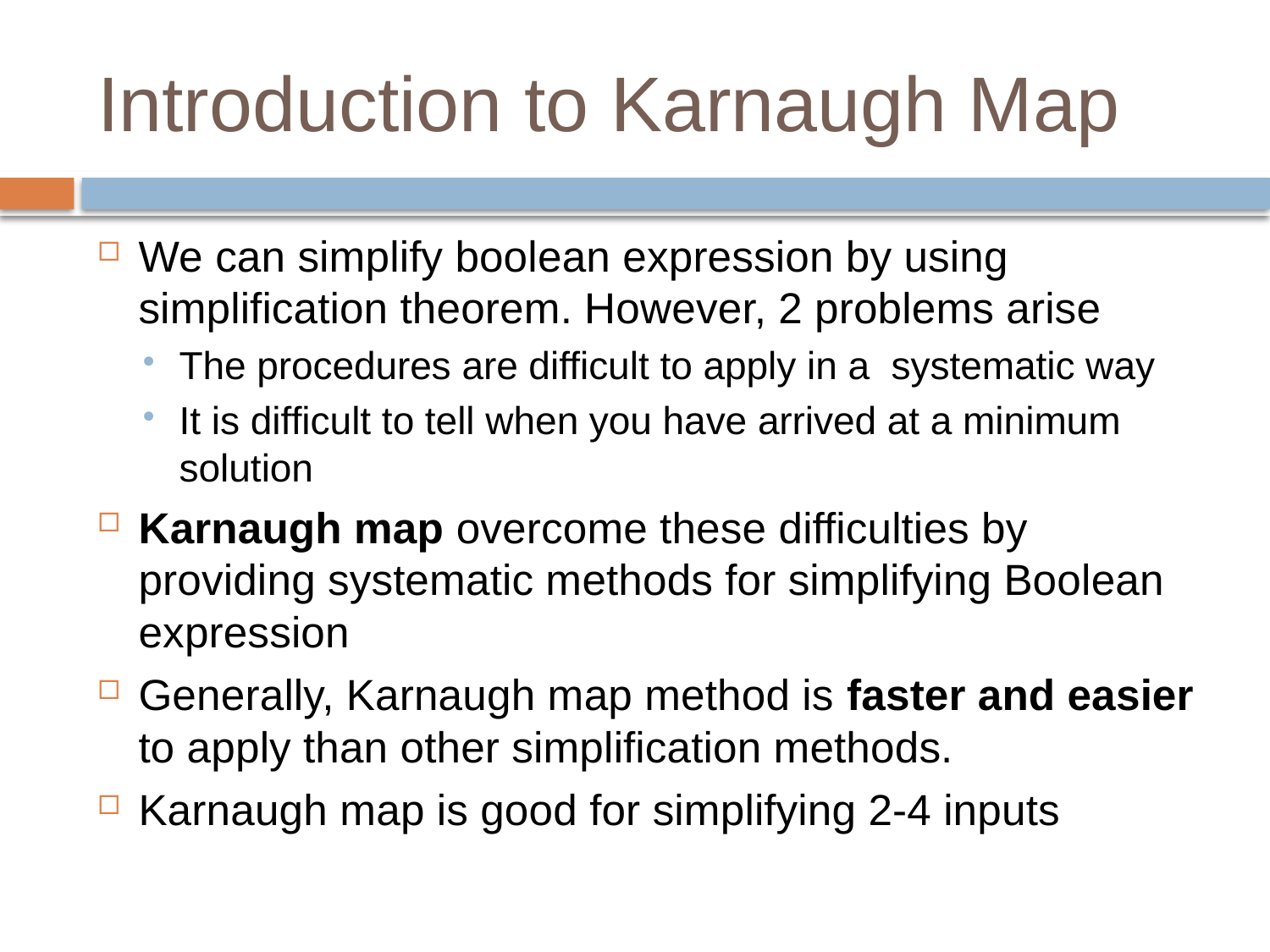

# Introduction to Karnaugh Map
We can simplify boolean expression by using simplification theorem. However, 2 problems arise
The procedures are difficult to apply in a  systematic way
It is difficult to tell when you have arrived at a minimum solution
Karnaugh map overcome these difficulties by providing systematic methods for simplifying Boolean expression
Generally, Karnaugh map method is faster and easier to apply than other simplification methods.
Karnaugh map is good for simplifying 2-4 inputs